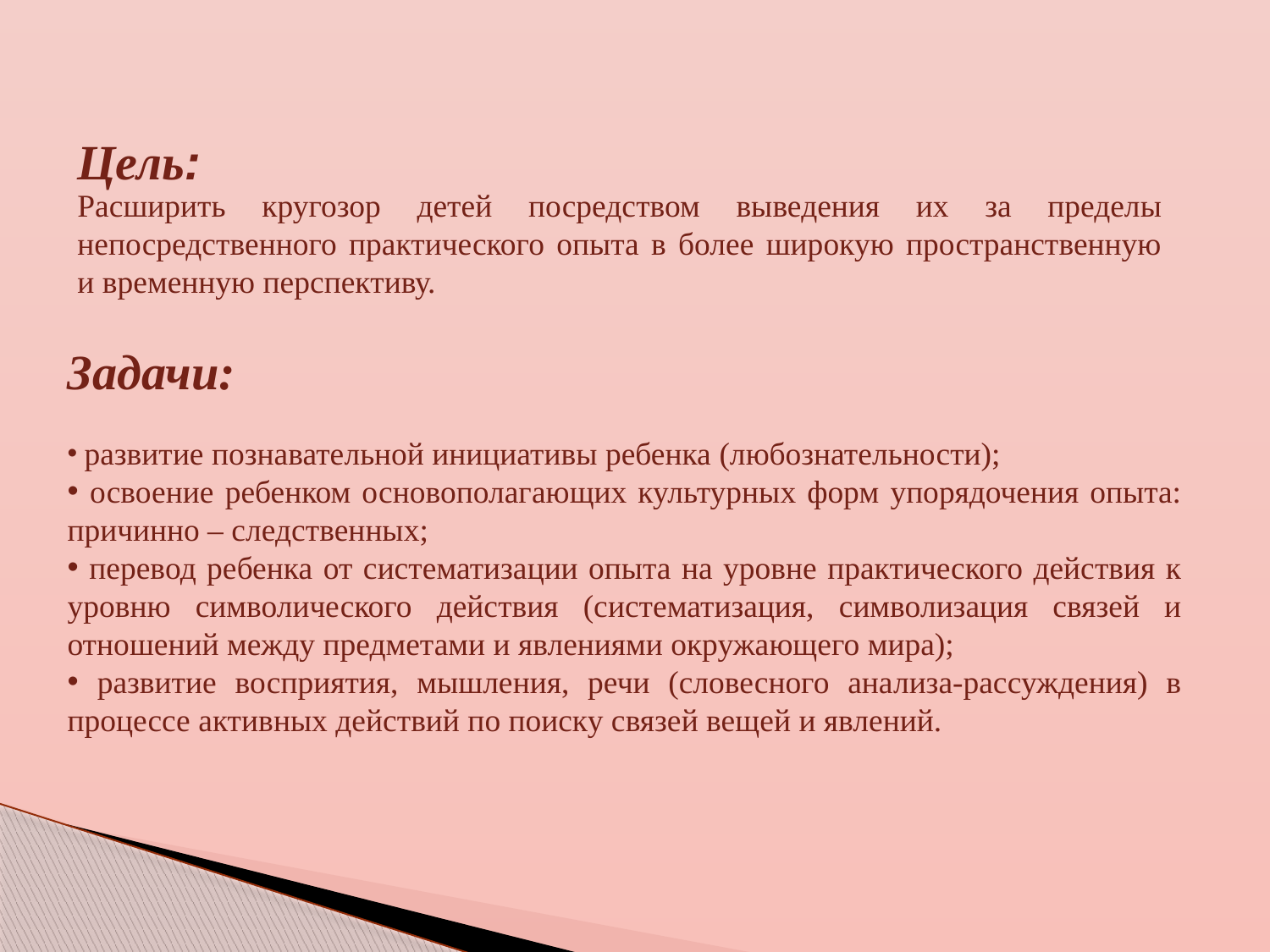

Цель:

Расширить кругозор детей посредством выведения их за пределы непосредственного практического опыта в более широкую пространственную и временную перспективу.

Задачи:

 развитие познавательной инициативы ребенка (любознательности);
 освоение ребенком основополагающих культурных форм упорядочения опыта: причинно – следственных;
 перевод ребенка от систематизации опыта на уровне практического действия к уровню символического действия (систематизация, символизация связей и отношений между предметами и явлениями окружающего мира);
 развитие восприятия, мышления, речи (словесного анализа-рассуждения) в процессе активных действий по поиску связей вещей и явлений.